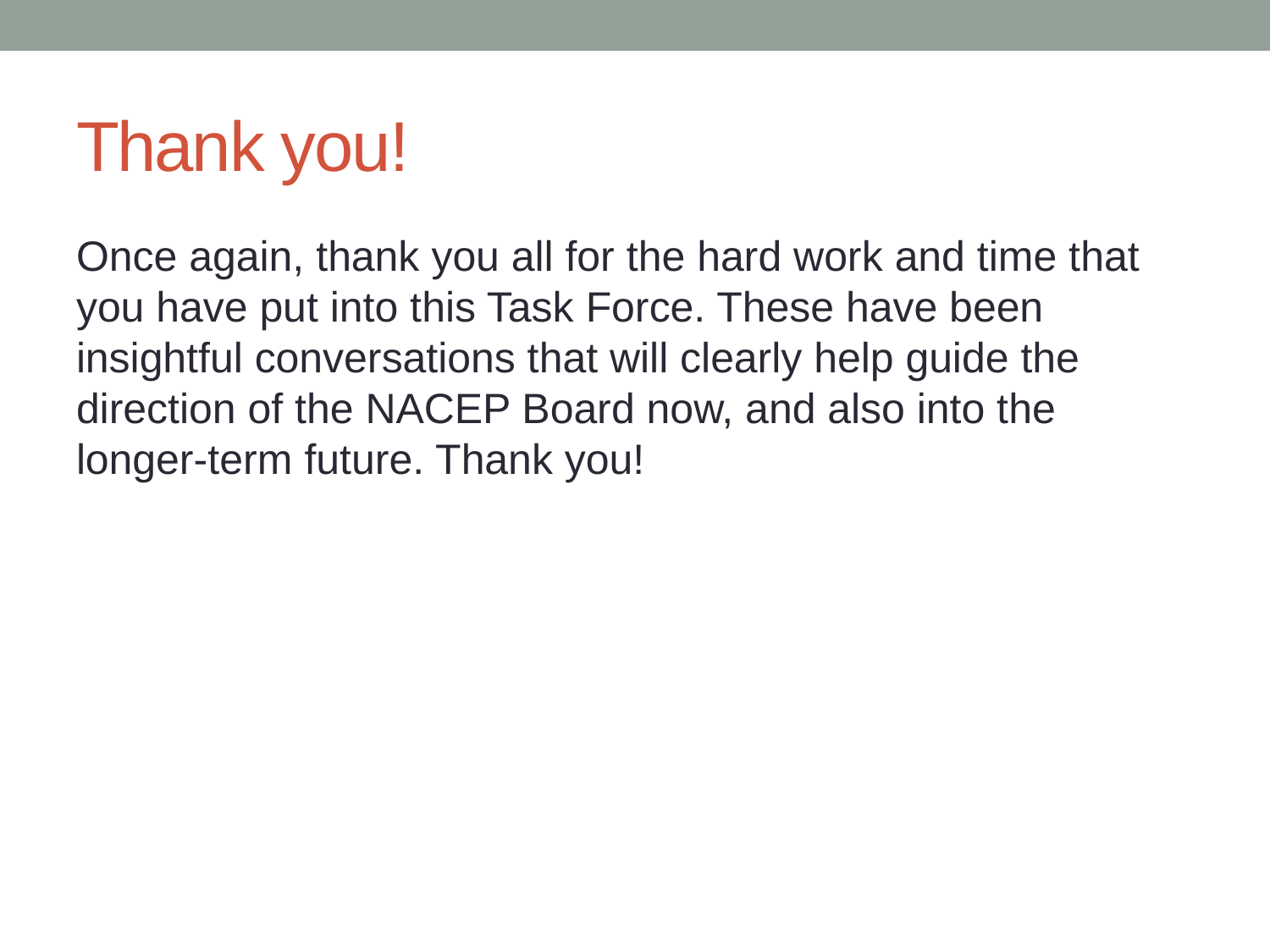

# Thank you!
Once again, thank you all for the hard work and time that you have put into this Task Force. These have been insightful conversations that will clearly help guide the direction of the NACEP Board now, and also into the longer-term future. Thank you!